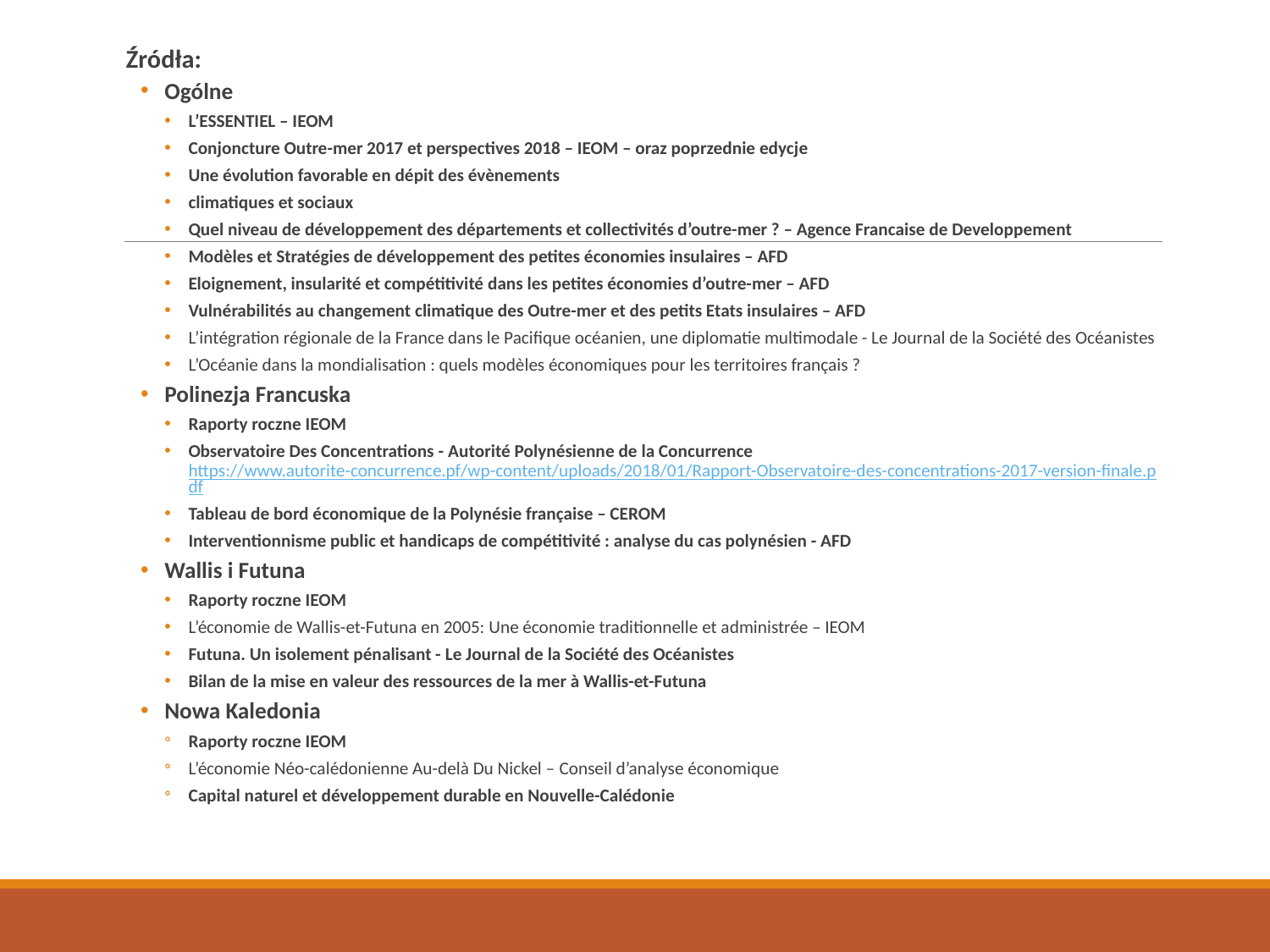

Źródła:
Ogólne
L’ESSENTIEL – IEOM
Conjoncture Outre-mer 2017 et perspectives 2018 – IEOM – oraz poprzednie edycje
Une évolution favorable en dépit des évènements
climatiques et sociaux
Quel niveau de développement des départements et collectivités d’outre-mer ? – Agence Francaise de Developpement
Modèles et Stratégies de développement des petites économies insulaires – AFD
Eloignement, insularité et compétitivité dans les petites économies d’outre-mer – AFD
Vulnérabilités au changement climatique des Outre-mer et des petits Etats insulaires – AFD
L’intégration régionale de la France dans le Pacifique océanien, une diplomatie multimodale - Le Journal de la Société des Océanistes
L’Océanie dans la mondialisation : quels modèles économiques pour les territoires français ?
Polinezja Francuska
Raporty roczne IEOM
Observatoire Des Concentrations - Autorité Polynésienne de la Concurrence https://www.autorite-concurrence.pf/wp-content/uploads/2018/01/Rapport-Observatoire-des-concentrations-2017-version-finale.pdf
Tableau de bord économique de la Polynésie française – CEROM
Interventionnisme public et handicaps de compétitivité : analyse du cas polynésien - AFD
Wallis i Futuna
Raporty roczne IEOM
L’économie de Wallis-et-Futuna en 2005: Une économie traditionnelle et administrée – IEOM
Futuna. Un isolement pénalisant - Le Journal de la Société des Océanistes
Bilan de la mise en valeur des ressources de la mer à Wallis-et-Futuna
Nowa Kaledonia
Raporty roczne IEOM
L’économie Néo-calédonienne Au-delà Du Nickel – Conseil d’analyse économique
Capital naturel et développement durable en Nouvelle-Calédonie

#